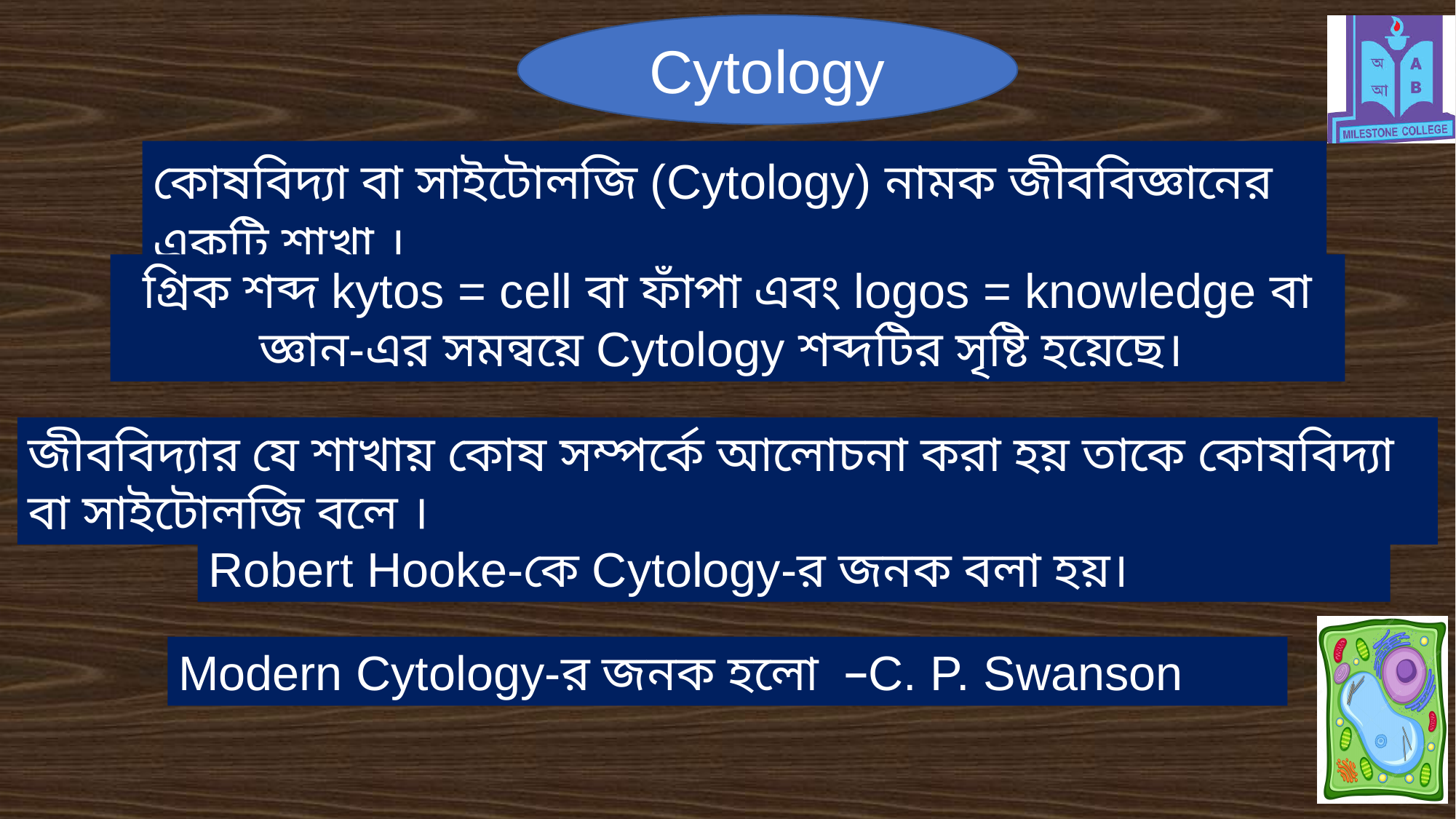

Cytology
কোষবিদ্যা বা সাইটোলজি (Cytology) নামক জীববিজ্ঞানের একটি শাখা ।
গ্রিক শব্দ kytos = cell বা ফাঁপা এবং logos = knowledge বা জ্ঞান-এর সমন্বয়ে Cytology শব্দটির সৃষ্টি হয়েছে।
জীববিদ্যার যে শাখায় কোষ সম্পর্কে আলোচনা করা হয় তাকে কোষবিদ্যা বা সাইটোলজি বলে ।
Robert Hooke-কে Cytology-র জনক বলা হয়।
Modern Cytology-র জনক হলো  –C. P. Swanson